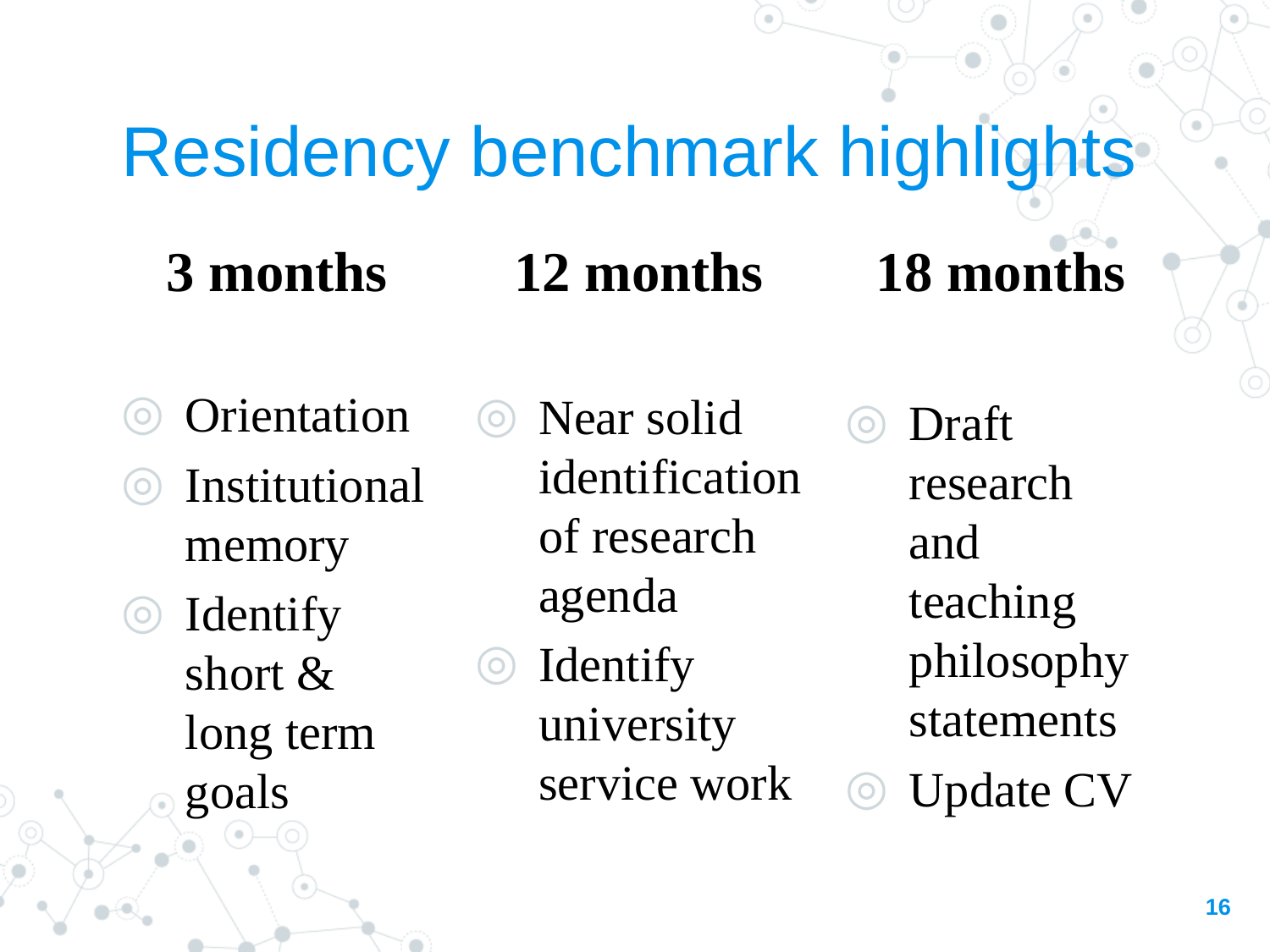

# Residency benchmark highlights
3 months

Orientation
Institutional memory
Identify short & long term goals

12 months

Near solid identification of research agenda
Identify university service work
18 months

Draft research and teaching philosophy statements
Update CV

16